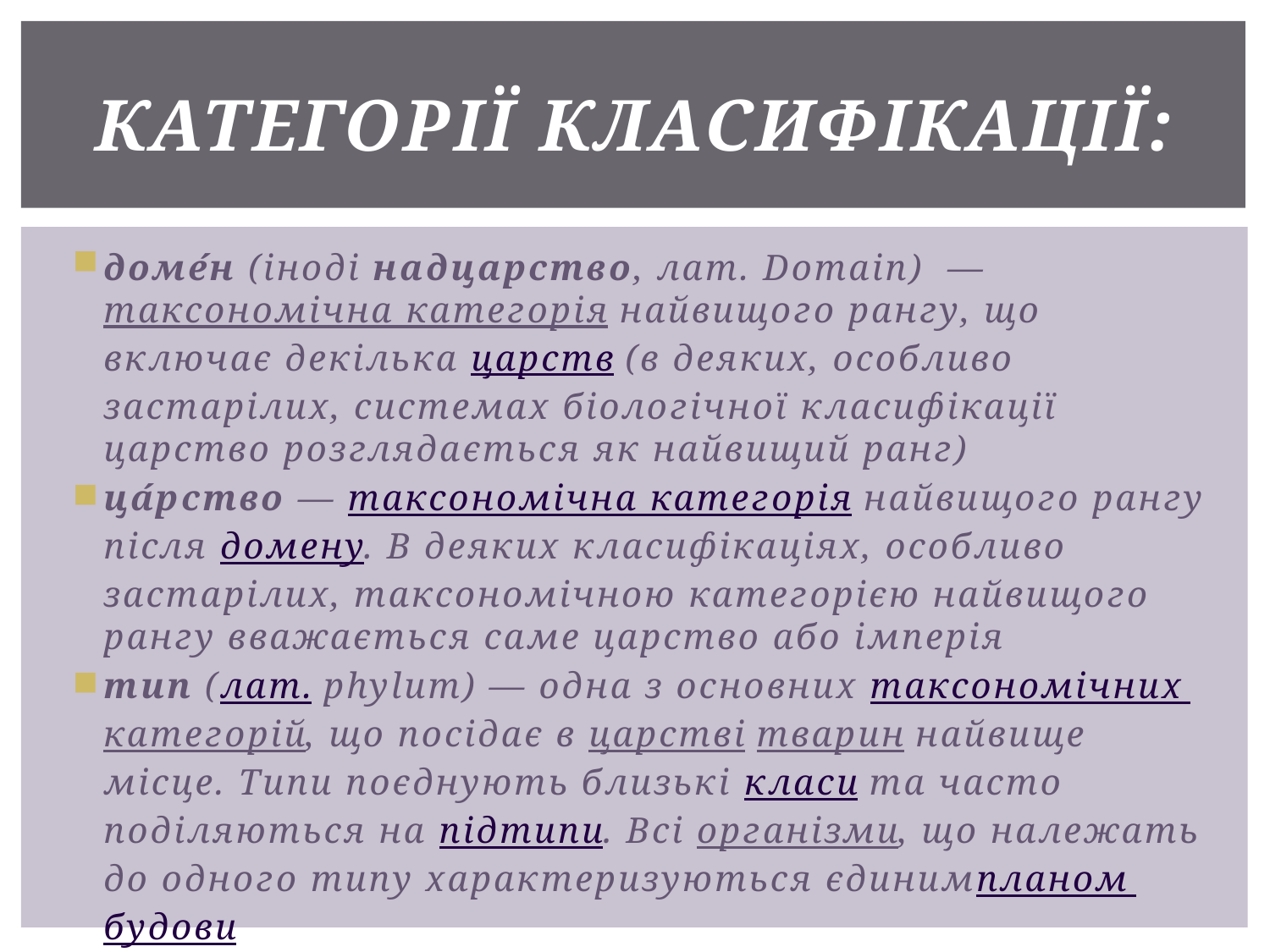

# Категорії класифікації:
доме́н (іноді надцарство, лат. Domain)  — таксономічна категорія найвищого рангу, що включає декілька царств (в деяких, особливо застарілих, системах біологічної класифікації царство розглядається як найвищий ранг)
ца́рство — таксономічна категорія найвищого рангу після домену. В деяких класифікаціях, особливо застарілих, таксономічною категорією найвищого рангу вважається саме царство або імперія
тип (лат. phylum) — одна з основних таксономічних категорій, що посідає в царстві тварин найвище місце. Типи поєднують близькі класи та часто поділяються на підтипи. Всі організми, що належать до одного типу характеризуються єдинимпланом будови